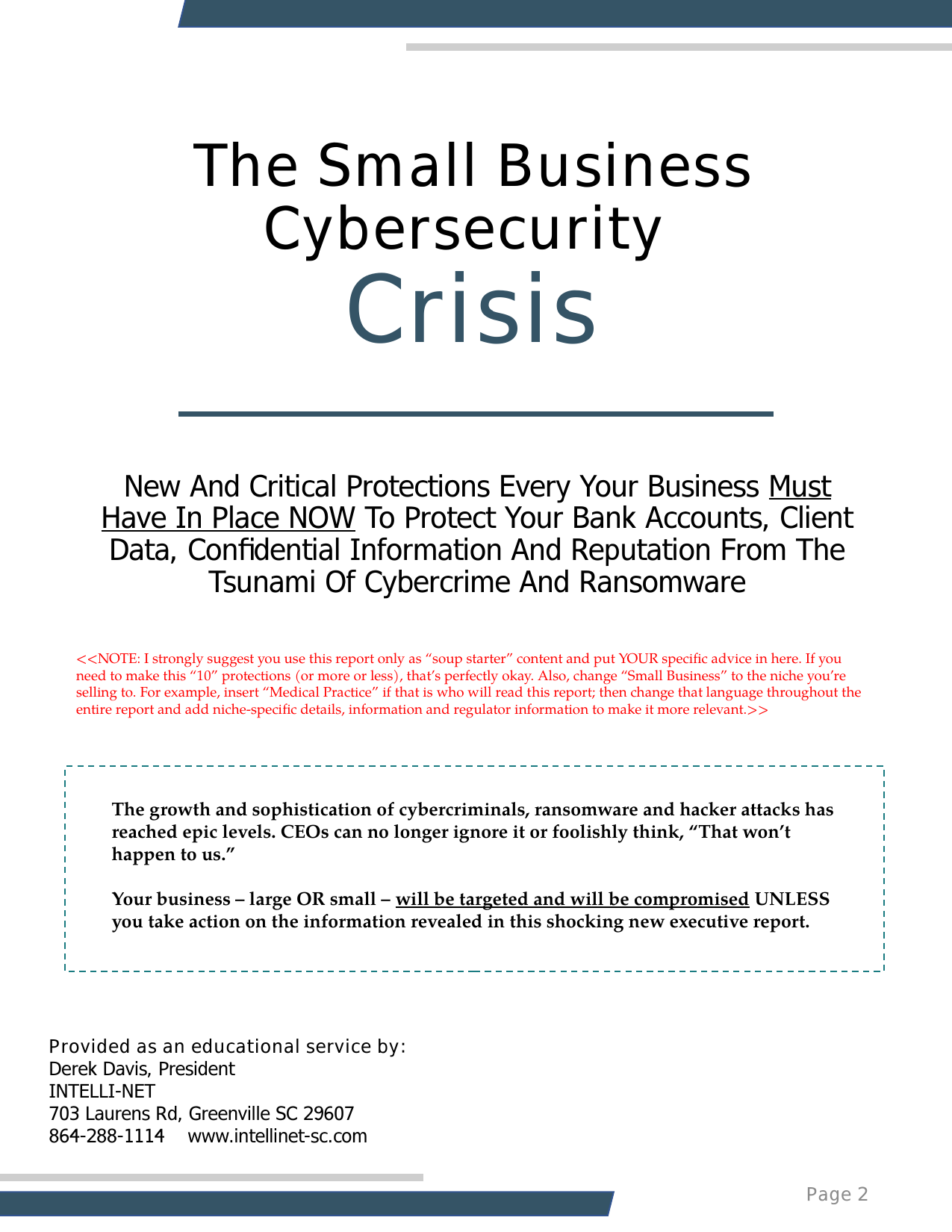

The Small Business Cybersecurity
Crisis
New And Critical Protections Every Your Business Must Have In Place NOW To Protect Your Bank Accounts, Client Data, Confidential Information And Reputation From The Tsunami Of Cybercrime And Ransomware
<<NOTE: I strongly suggest you use this report only as “soup starter” content and put YOUR specific advice in here. If you need to make this “10” protections (or more or less), that’s perfectly okay. Also, change “Small Business” to the niche you’re selling to. For example, insert “Medical Practice” if that is who will read this report; then change that language throughout the entire report and add niche-specific details, information and regulator information to make it more relevant.>>

The growth and sophistication of cybercriminals, ransomware and hacker attacks has reached epic levels. CEOs can no longer ignore it or foolishly think, “That won’t happen to us.”

Your business – large OR small – will be targeted and will be compromised UNLESS you take action on the information revealed in this shocking new executive report.
Provided as an educational service by:
Derek Davis, President
INTELLI-NET
703 Laurens Rd, Greenville SC 29607
864-288-1114    www.intellinet-sc.com
Page 2